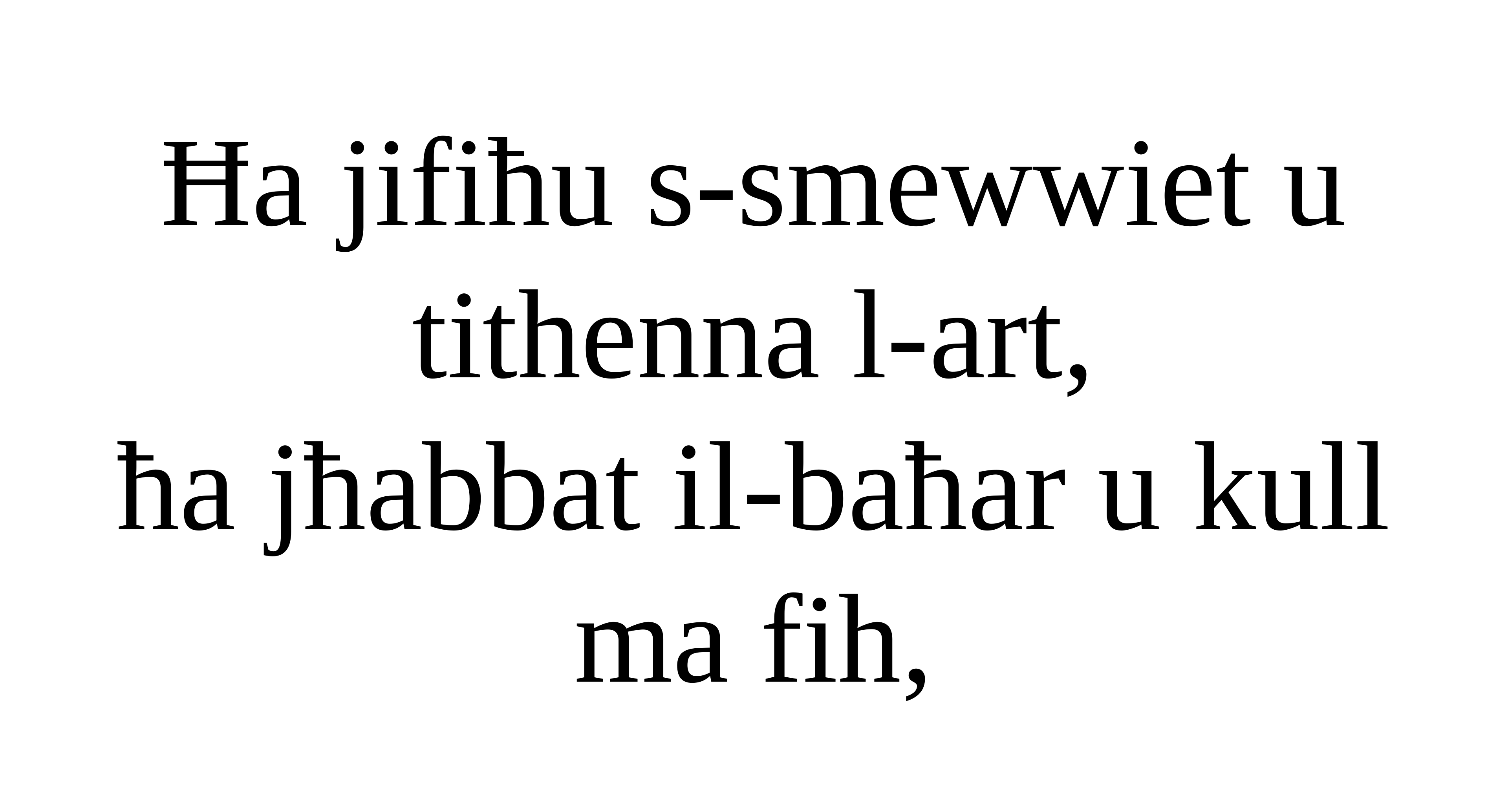

Ħa jifiħu s-smewwiet u tithenna l-art,
ħa jħabbat il-baħar u kull ma fih,